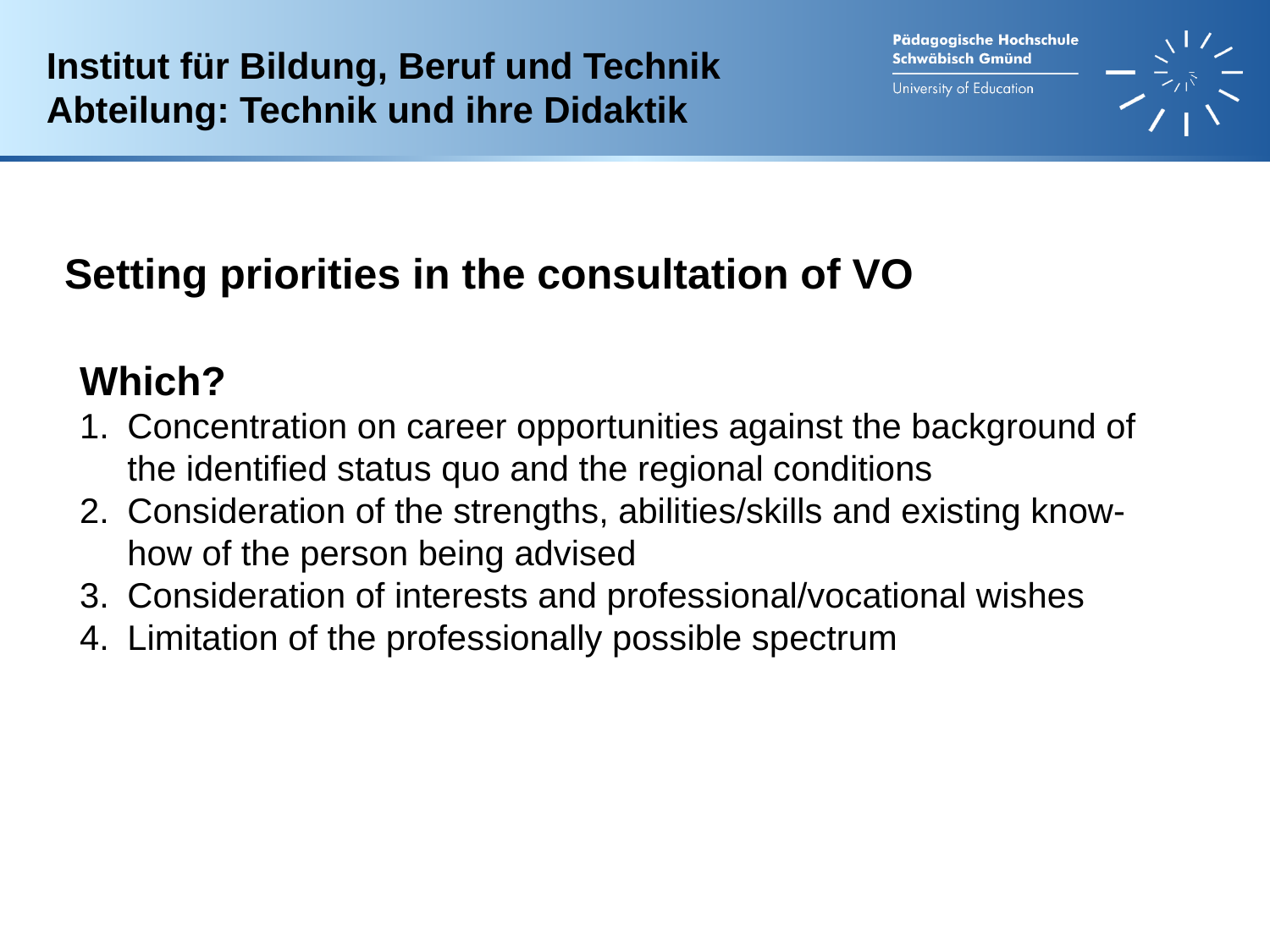

Institut für Bildung, Beruf und Technik
Abteilung: Technik und ihre Didaktik
Setting priorities in the consultation of VO
Which?
Concentration on career opportunities against the background of the identified status quo and the regional conditions
Consideration of the strengths, abilities/skills and existing know-how of the person being advised
Consideration of interests and professional/vocational wishes
Limitation of the professionally possible spectrum